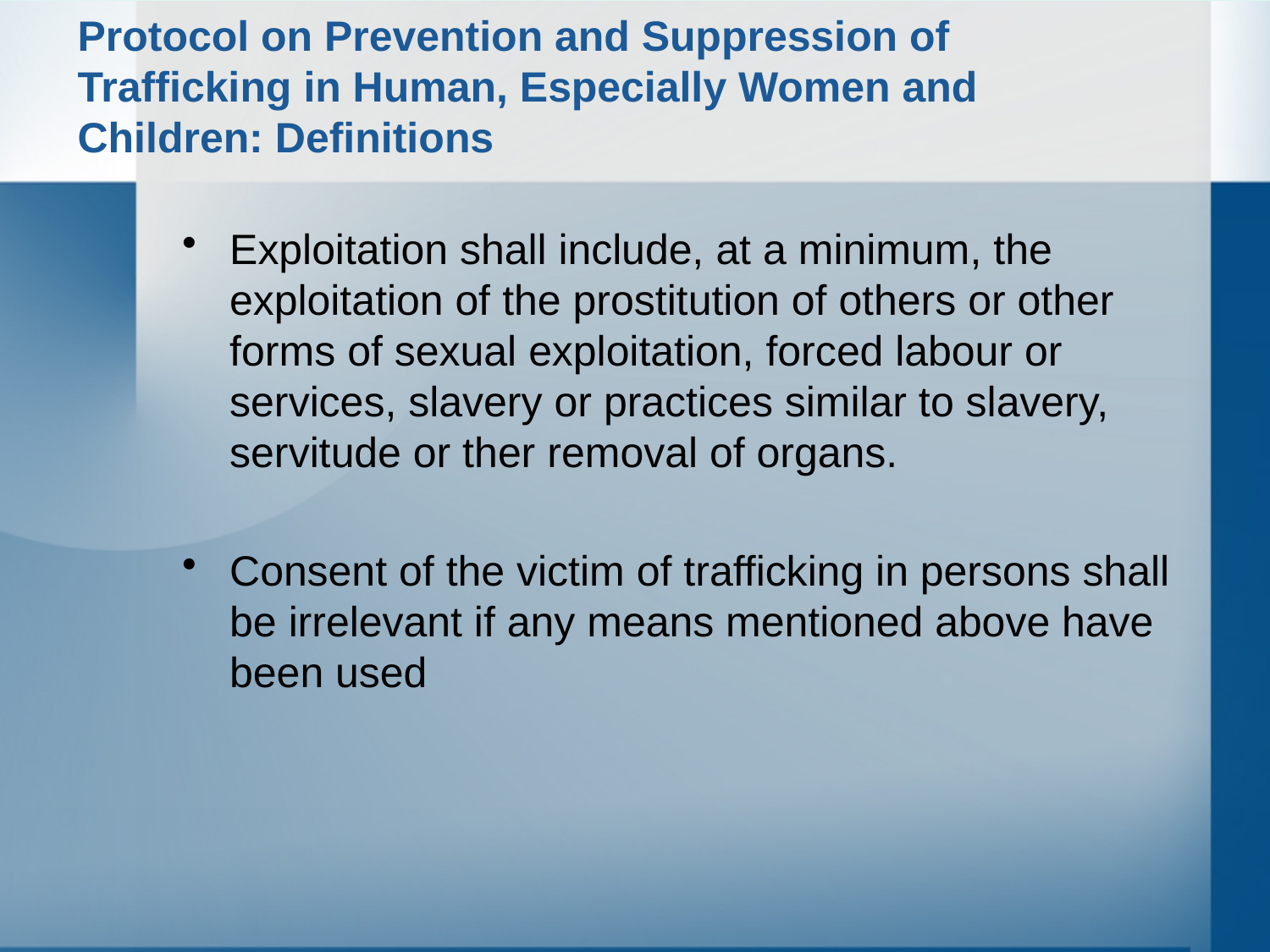

# Protocol on Prevention and Suppression of Trafficking in Human, Especially Women and Children: Definitions
Exploitation shall include, at a minimum, the exploitation of the prostitution of others or other forms of sexual exploitation, forced labour or services, slavery or practices similar to slavery, servitude or ther removal of organs.

Consent of the victim of trafficking in persons shall be irrelevant if any means mentioned above have been used